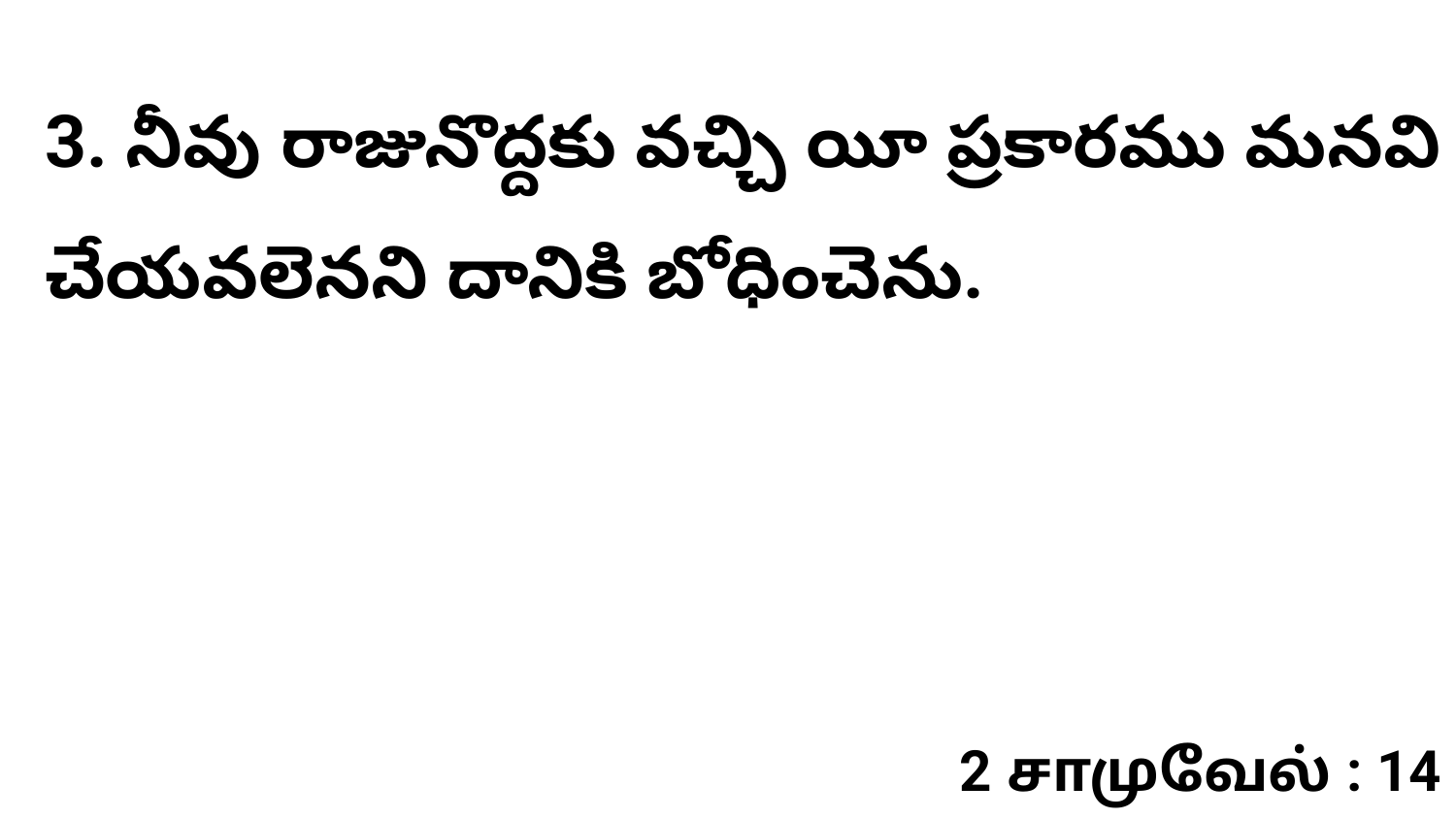

3. నీవు రాజునొద్దకు వచ్చి యీ ప్రకారము మనవి చేయవలెనని దానికి బోధించెను.
2 சாமுவேல் : 14